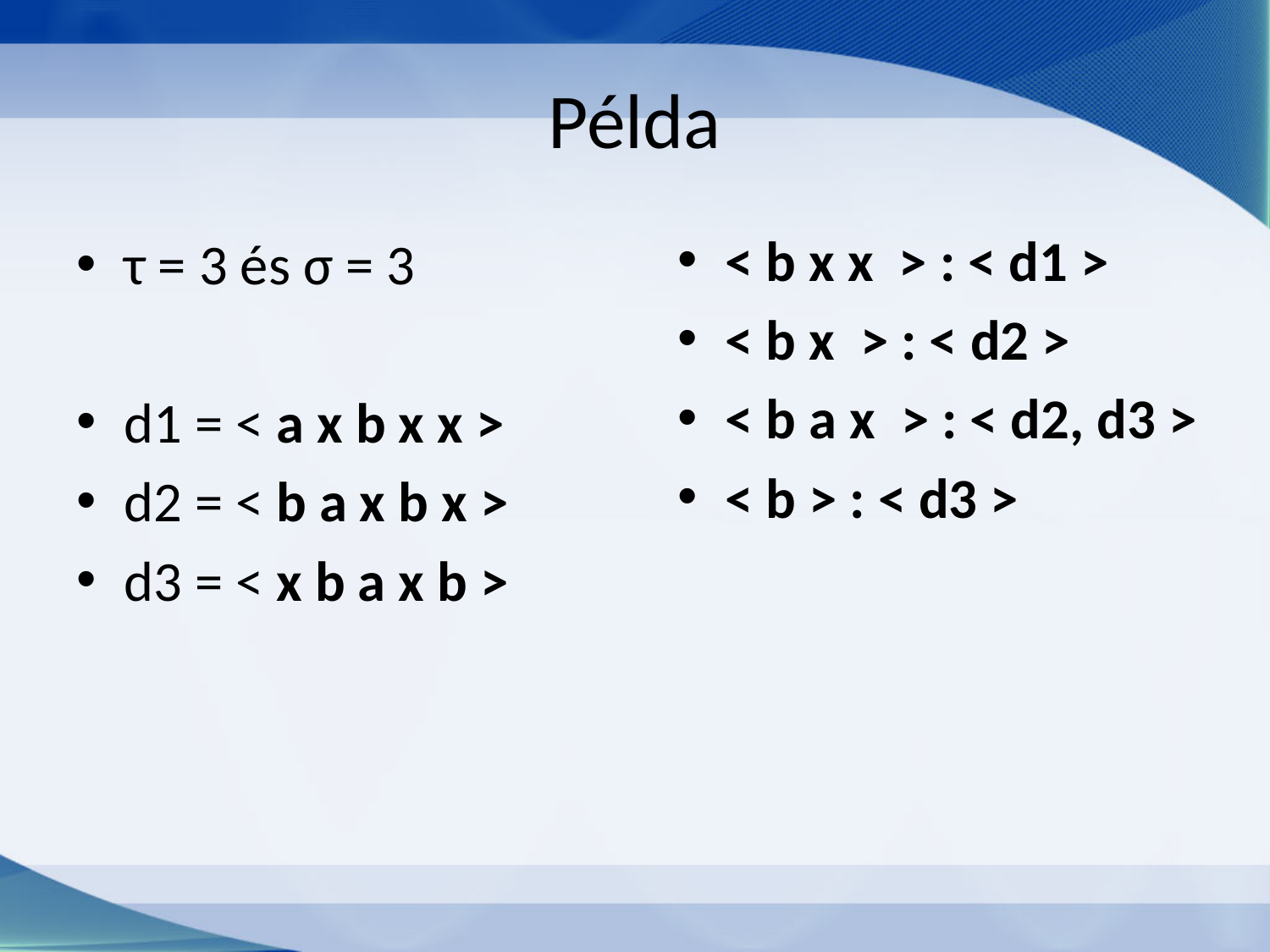

# Példa
< b x x  > : < d1 >
< b x  > : < d2 >
< b a x  > : < d2, d3 >
< b > : < d3 >
τ = 3 és σ = 3

d1 = < a x b x x >
d2 = < b a x b x >
d3 = < x b a x b >